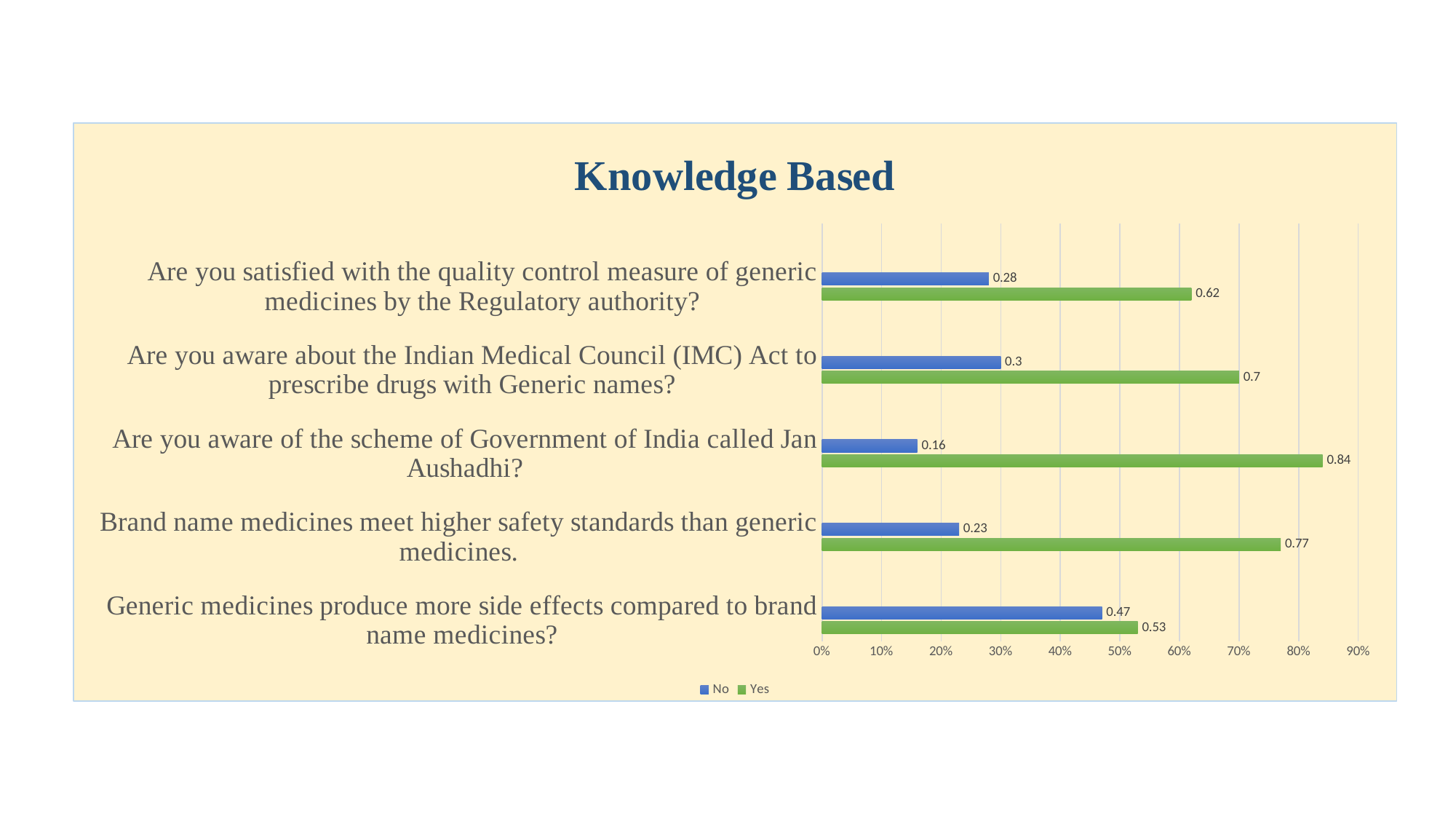

### Chart: Knowledge Based

| Category | Yes | No |
|---|---|---|
| Generic medicines produce more side effects compared to brand name medicines? | 0.53 | 0.47 |
|  | None | None |
| Brand name medicines meet higher safety standards than generic medicines. | 0.77 | 0.23 |
|  | None | None |
| Are you aware of the scheme of Government of India called Jan Aushadhi? | 0.84 | 0.16 |
|  | None | None |
| Are you aware about the Indian Medical Council (IMC) Act to prescribe drugs with Generic names? | 0.7 | 0.3 |
|  | None | None |
| Are you satisfied with the quality control measure of generic medicines by the Regulatory authority? | 0.62 | 0.28 |